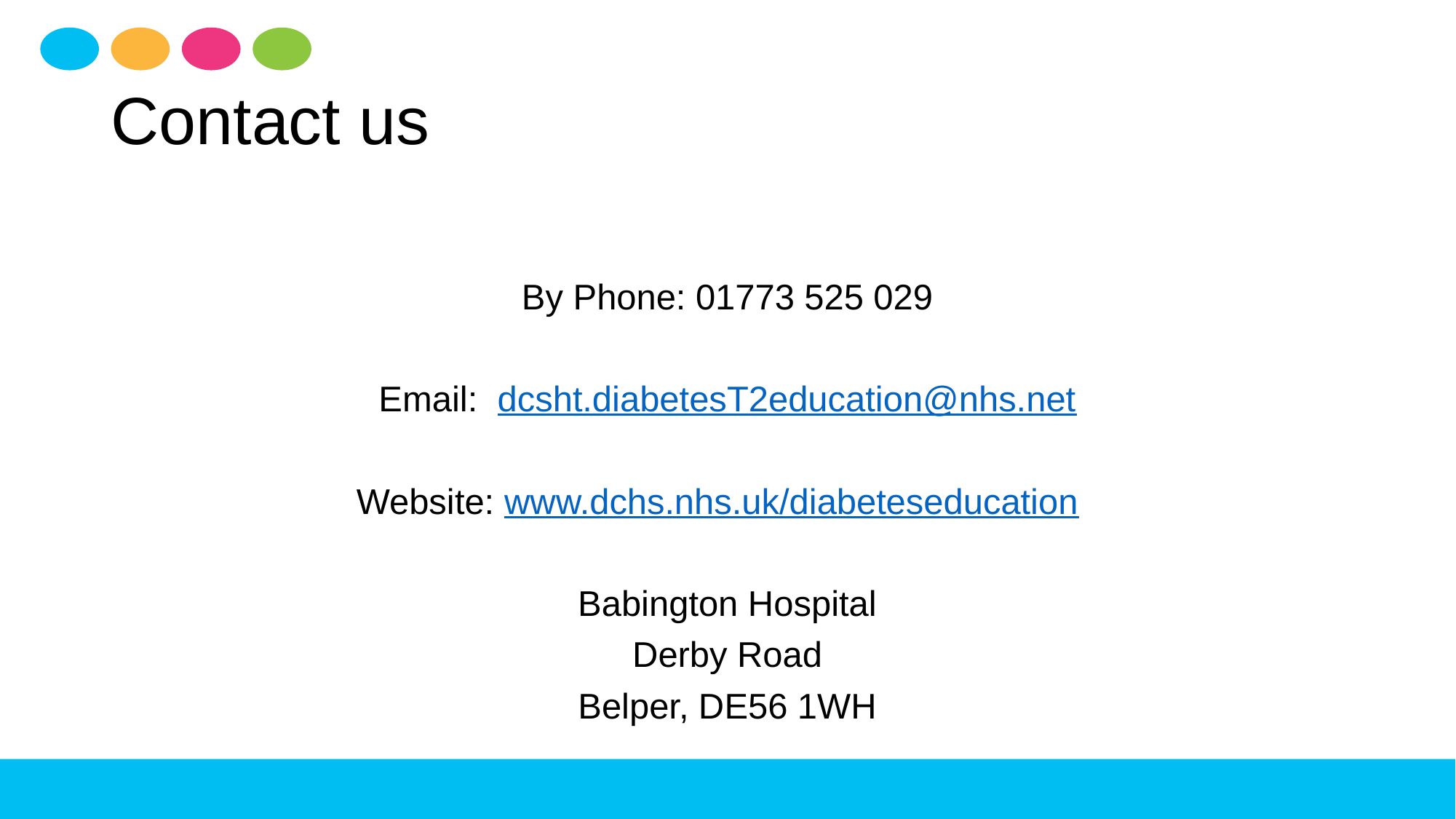

# Contact us

By Phone: 01773 525 029

Email:  dcsht.diabetesT2education@nhs.net

Website: www.dchs.nhs.uk/diabeteseducation

Babington Hospital
Derby Road
Belper, DE56 1WH